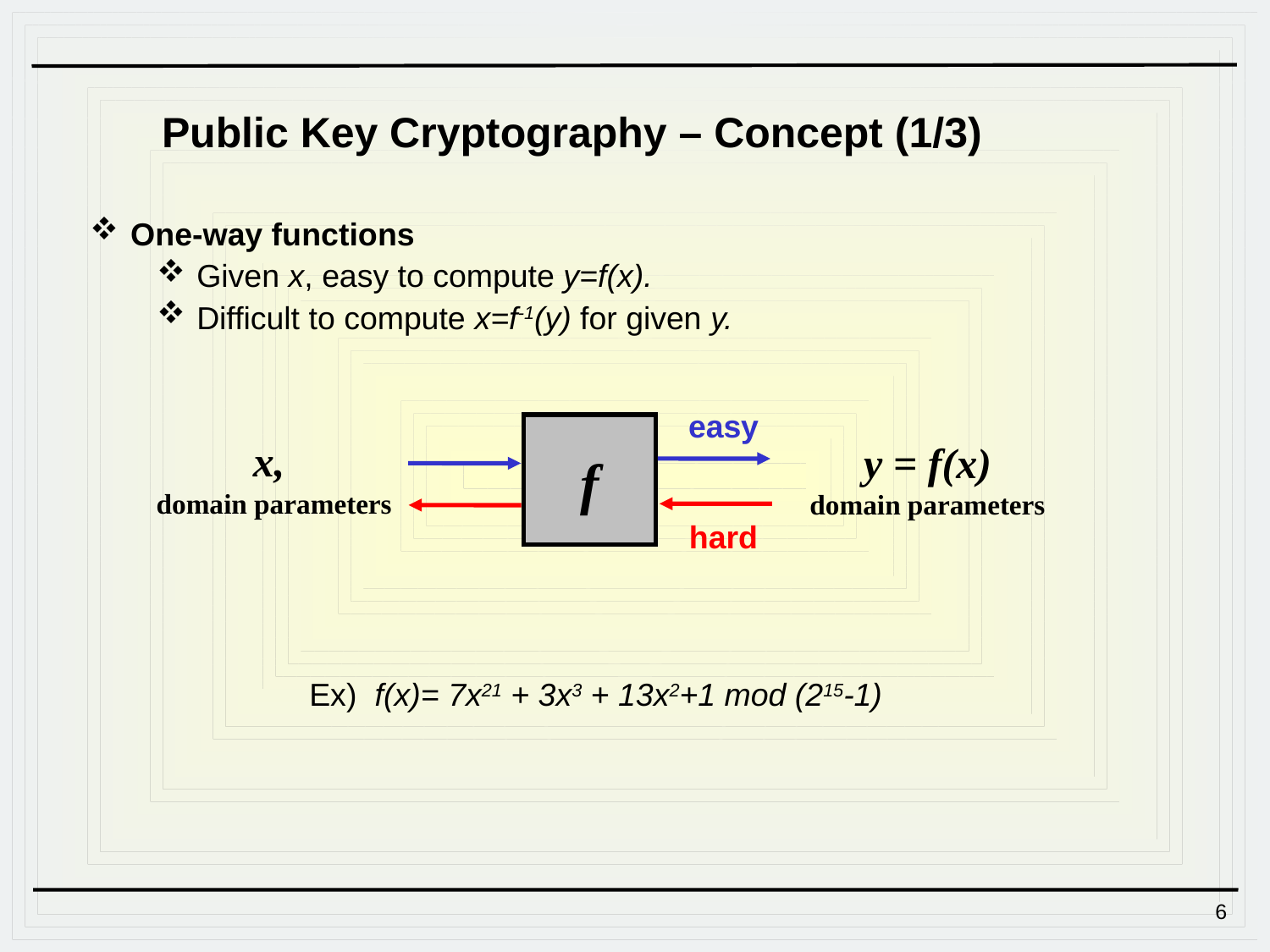

Public Key Cryptography – Concept (1/3)
One-way functions
Given x, easy to compute y=f(x).
Difficult to compute x=f-1(y) for given y.

easy

x,
domain parameters
y = f(x)
domain parameters
f

hard
Ex)  f(x)= 7x21 + 3x3 + 13x2+1 mod (215-1)

6